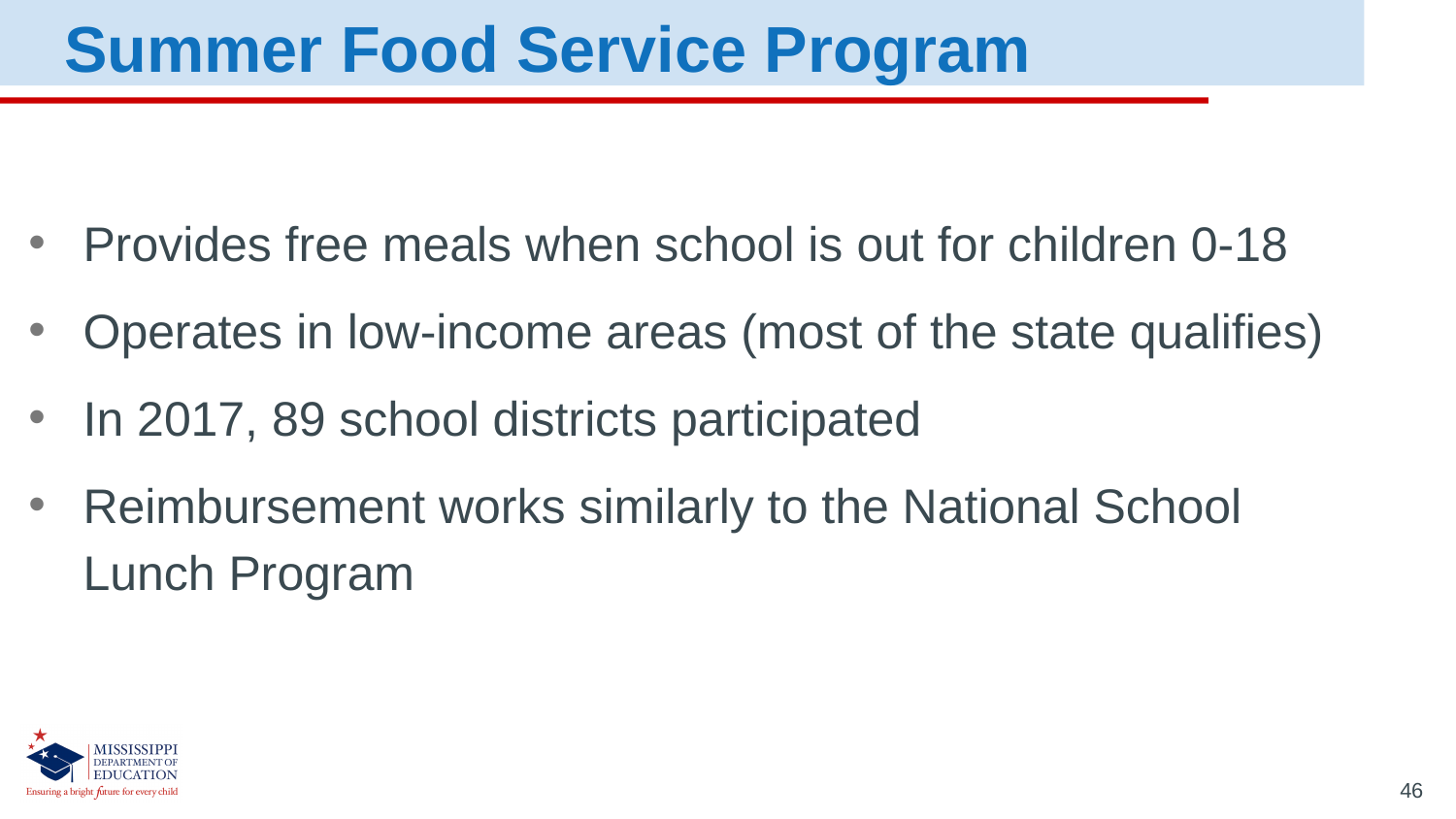

Summer Food Service Program

Provides free meals when school is out for children 0-18
Operates in low-income areas (most of the state qualifies)
In 2017, 89 school districts participated
Reimbursement works similarly to the National School Lunch Program

46